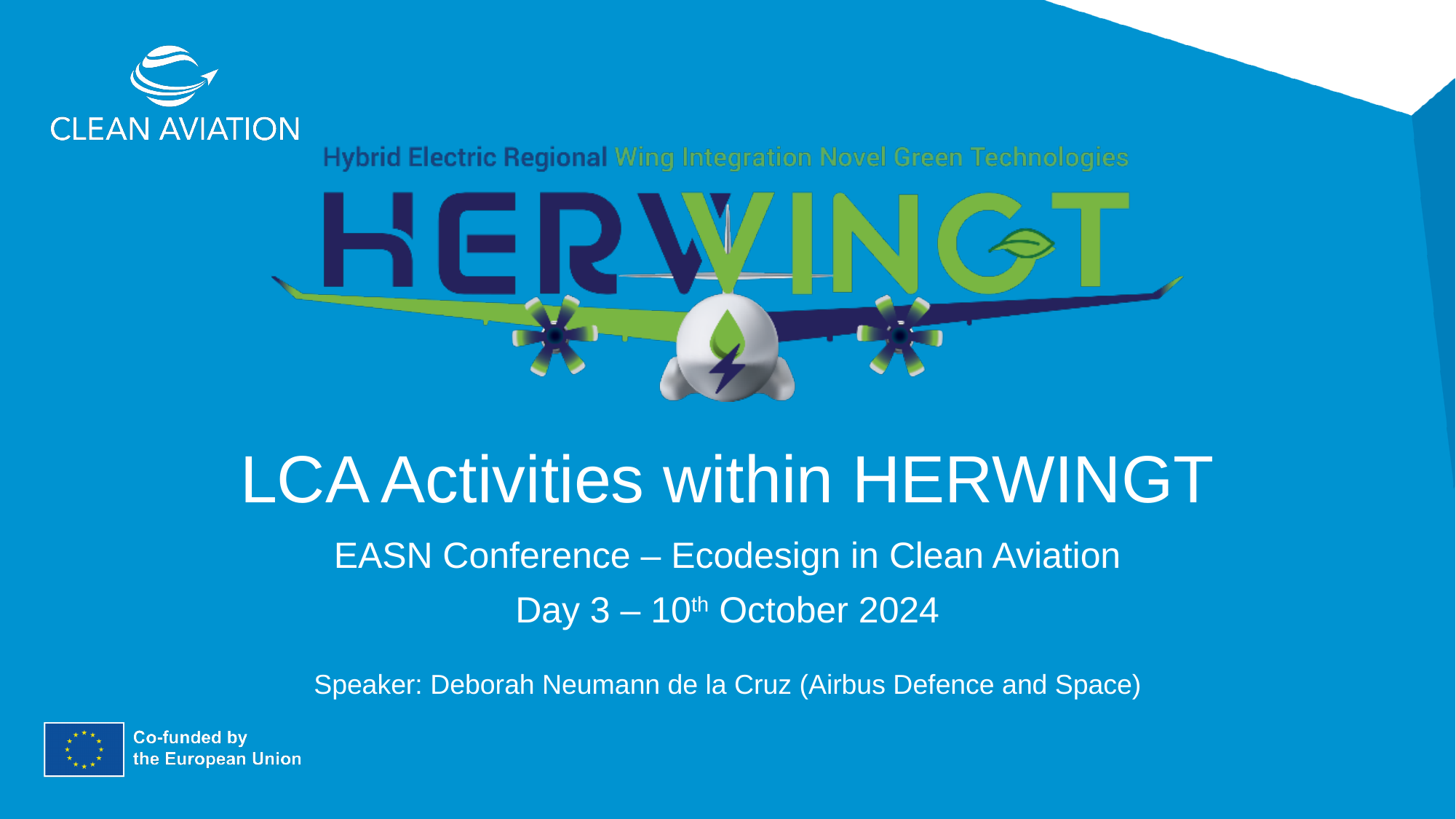

LCA Activities within HERWINGT
EASN Conference – Ecodesign in Clean Aviation
Day 3 – 10th October 2024
Speaker: Deborah Neumann de la Cruz (Airbus Defence and Space)